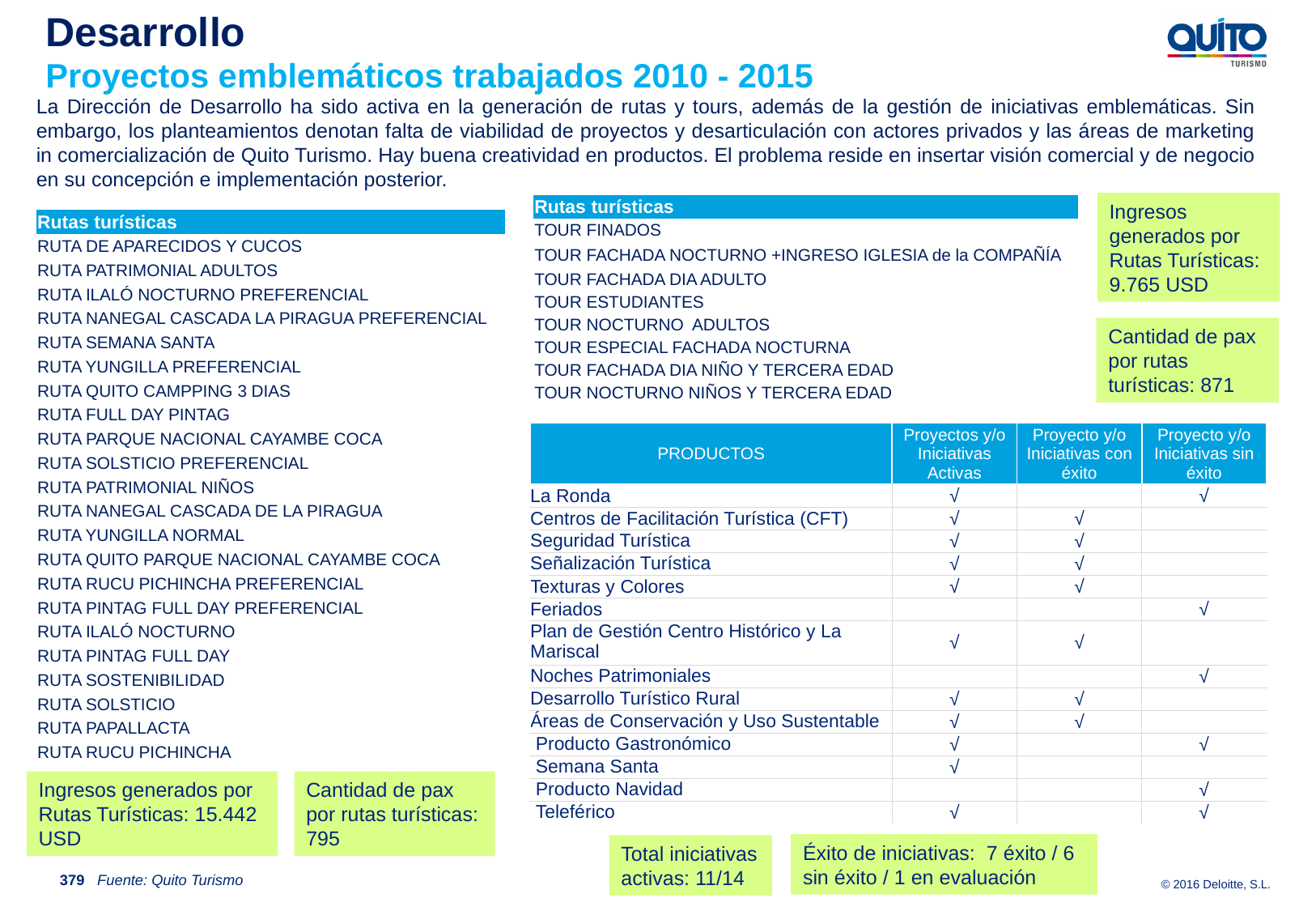

Desarrollo
Proyectos emblemáticos trabajados 2010 - 2015
La Dirección de Desarrollo ha sido activa en la generación de rutas y tours, además de la gestión de iniciativas emblemáticas. Sin embargo, los planteamientos denotan falta de viabilidad de proyectos y desarticulación con actores privados y las áreas de marketing in comercialización de Quito Turismo. Hay buena creatividad en productos. El problema reside en insertar visión comercial y de negocio en su concepción e implementación posterior.
Ingresos generados por Rutas Turísticas: 9.765 USD
| Rutas turísticas |
| --- |
| TOUR FINADOS |
| TOUR FACHADA NOCTURNO +INGRESO IGLESIA de la COMPAÑÍA |
| TOUR FACHADA DIA ADULTO |
| TOUR ESTUDIANTES |
| TOUR NOCTURNO ADULTOS |
| TOUR ESPECIAL FACHADA NOCTURNA |
| TOUR FACHADA DIA NIÑO Y TERCERA EDAD |
| TOUR NOCTURNO NIÑOS Y TERCERA EDAD |
| Rutas turísticas |
| --- |
| RUTA DE APARECIDOS Y CUCOS |
| RUTA PATRIMONIAL ADULTOS |
| RUTA ILALÓ NOCTURNO PREFERENCIAL |
| RUTA NANEGAL CASCADA LA PIRAGUA PREFERENCIAL |
| RUTA SEMANA SANTA |
| RUTA YUNGILLA PREFERENCIAL |
| RUTA QUITO CAMPPING 3 DIAS |
| RUTA FULL DAY PINTAG |
| RUTA PARQUE NACIONAL CAYAMBE COCA |
| RUTA SOLSTICIO PREFERENCIAL |
| RUTA PATRIMONIAL NIÑOS |
| RUTA NANEGAL CASCADA DE LA PIRAGUA |
| RUTA YUNGILLA NORMAL |
| RUTA QUITO PARQUE NACIONAL CAYAMBE COCA |
| RUTA RUCU PICHINCHA PREFERENCIAL |
| RUTA PINTAG FULL DAY PREFERENCIAL |
| RUTA ILALÓ NOCTURNO |
| RUTA PINTAG FULL DAY |
| RUTA SOSTENIBILIDAD |
| RUTA SOLSTICIO |
| RUTA PAPALLACTA |
| RUTA RUCU PICHINCHA |
Cantidad de pax por rutas turísticas: 871
| PRODUCTOS | Proyectos y/o Iniciativas Activas | Proyecto y/o Iniciativas con éxito | Proyecto y/o Iniciativas sin éxito |
| --- | --- | --- | --- |
| La Ronda | √ |  | √ |
| Centros de Facilitación Turística (CFT) | √ | √ |  |
| Seguridad Turística | √ | √ |  |
| Señalización Turística | √ | √ |  |
| Texturas y Colores | √ | √ |  |
| Feriados |  |  | √ |
| Plan de Gestión Centro Histórico y La Mariscal | √ | √ |  |
| Noches Patrimoniales |  |  | √ |
| Desarrollo Turístico Rural | √ | √ |  |
| Áreas de Conservación y Uso Sustentable | √ | √ |  |
| Producto Gastronómico | √ |  | √ |
| Semana Santa | √ |  |  |
| Producto Navidad |  |  | √ |
| Teleférico | √ |  | √ |
Ingresos generados por Rutas Turísticas: 15.442 USD
Cantidad de pax por rutas turísticas: 795
Éxito de iniciativas:  7 éxito / 6 sin éxito / 1 en evaluación
Total iniciativas activas: 11/14
379
Fuente: Quito Turismo